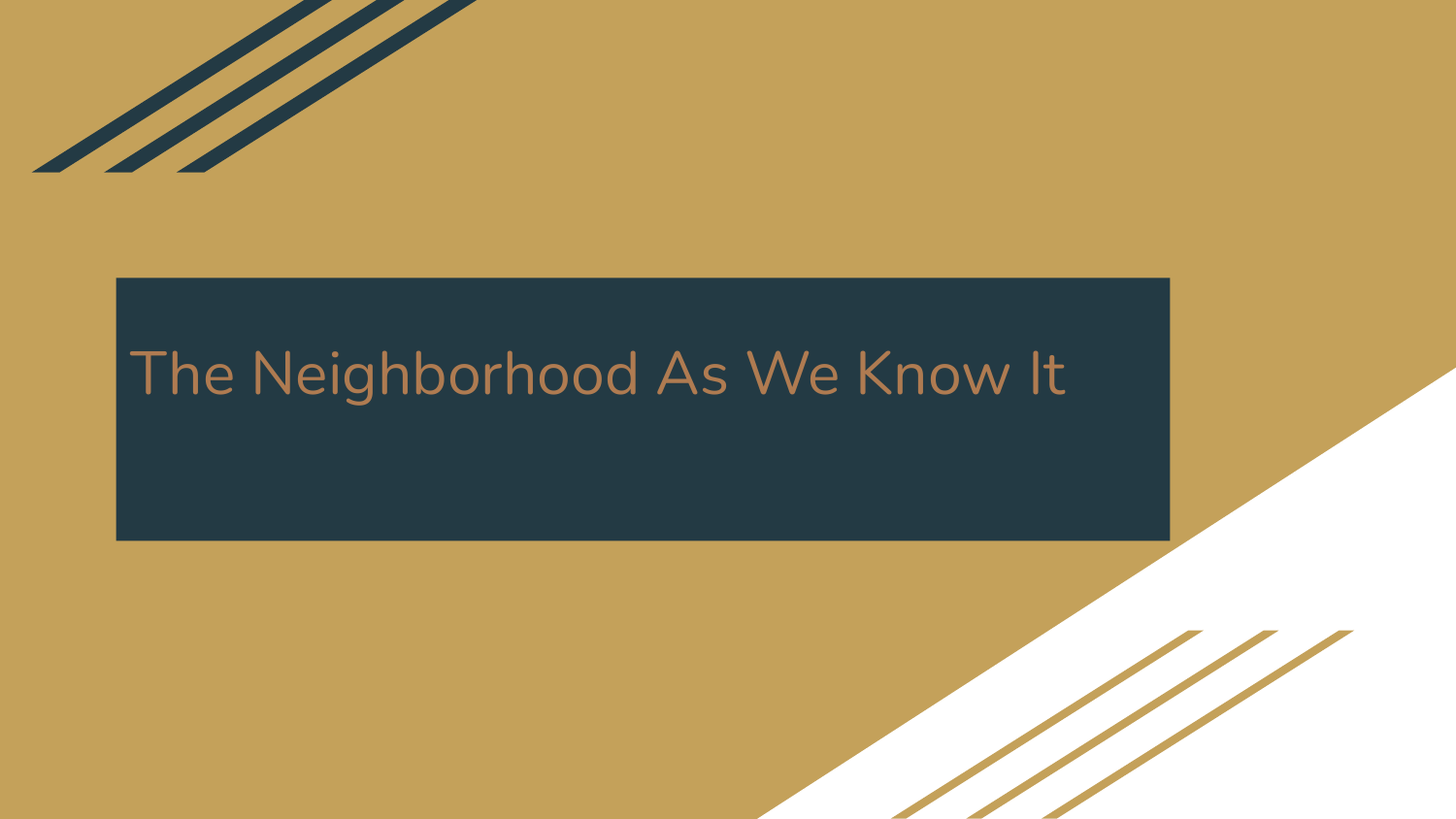

# The Neighborhood As We Know It